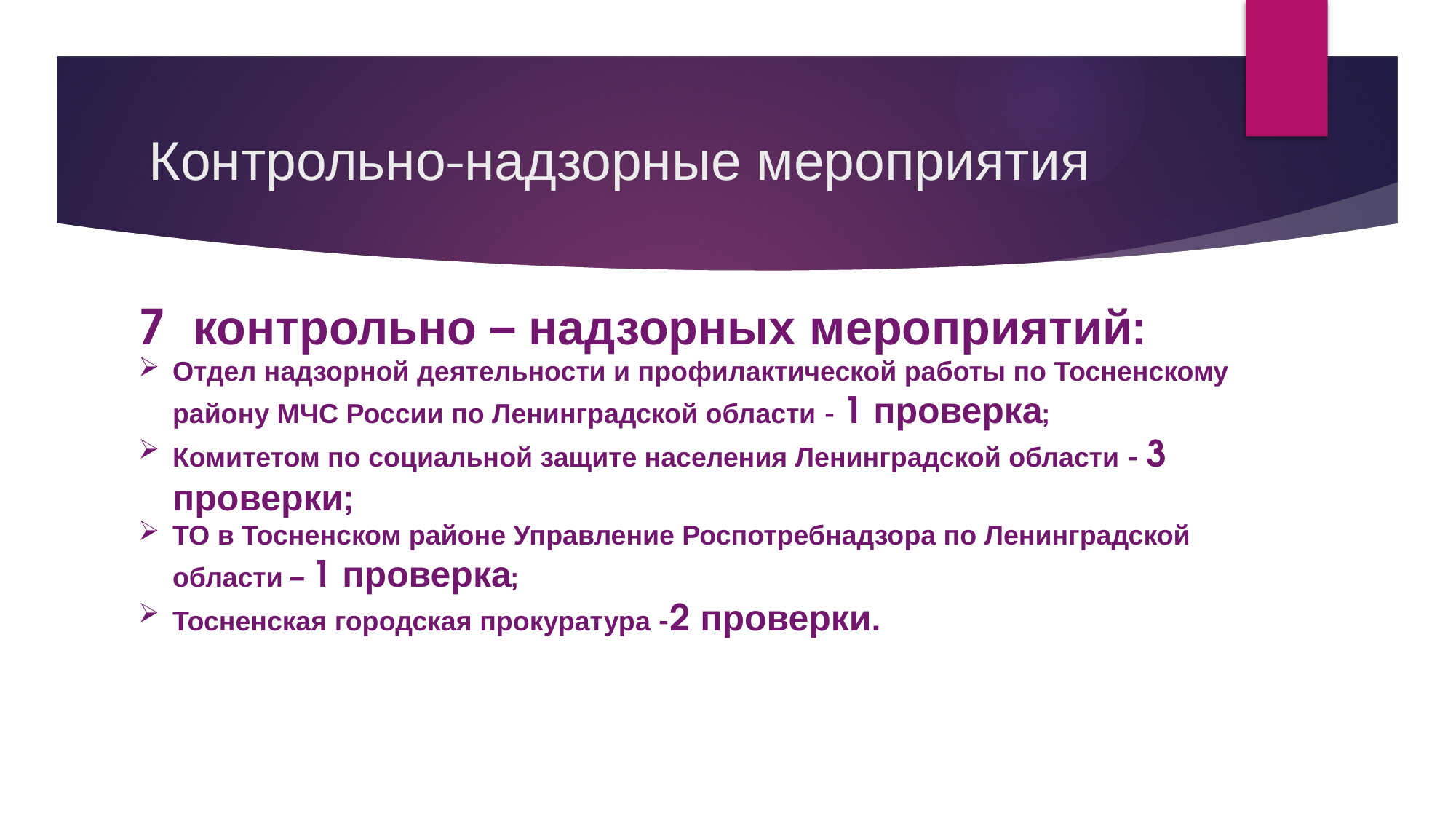

# Контрольно-надзорные мероприятия
7  контрольно – надзорных мероприятий:
Отдел надзорной деятельности и профилактической работы по Тосненскому району МЧС России по Ленинградской области - 1 проверка;
Комитетом по социальной защите населения Ленинградской области - 3 проверки;
ТО в Тосненском районе Управление Роспотребнадзора по Ленинградской области – 1 проверка;
Тосненская городская прокуратура -2 проверки.